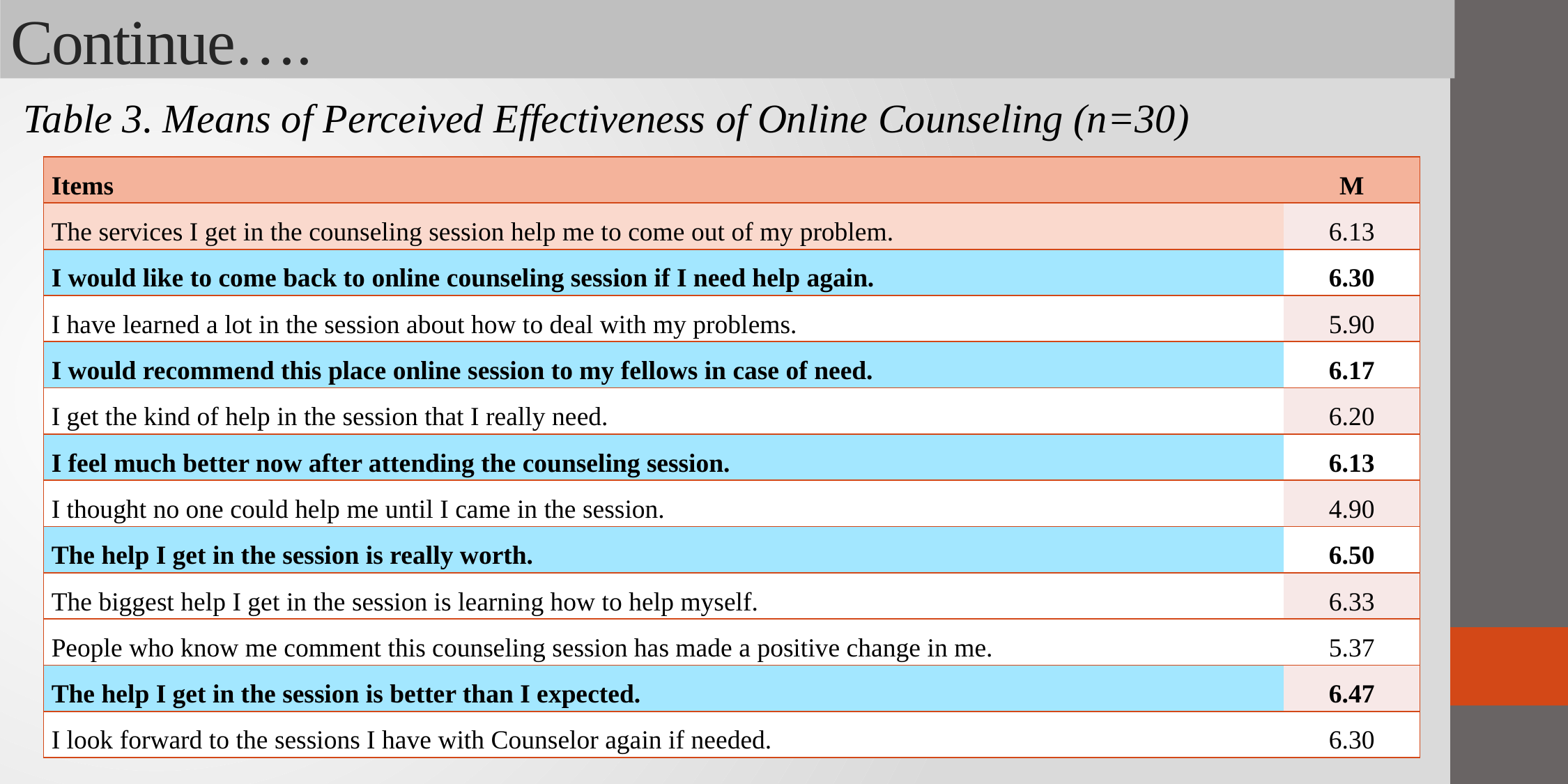

# Continue….
Table 3. Means of Perceived Effectiveness of Online Counseling (n=30)
| Items | M |
| --- | --- |
| The services I get in the counseling session help me to come out of my problem. | 6.13 |
| I would like to come back to online counseling session if I need help again. | 6.30 |
| I have learned a lot in the session about how to deal with my problems. | 5.90 |
| I would recommend this place online session to my fellows in case of need. | 6.17 |
| I get the kind of help in the session that I really need. | 6.20 |
| I feel much better now after attending the counseling session. | 6.13 |
| I thought no one could help me until I came in the session. | 4.90 |
| The help I get in the session is really worth. | 6.50 |
| The biggest help I get in the session is learning how to help myself. | 6.33 |
| People who know me comment this counseling session has made a positive change in me. | 5.37 |
| The help I get in the session is better than I expected. | 6.47 |
| I look forward to the sessions I have with Counselor again if needed. | 6.30 |